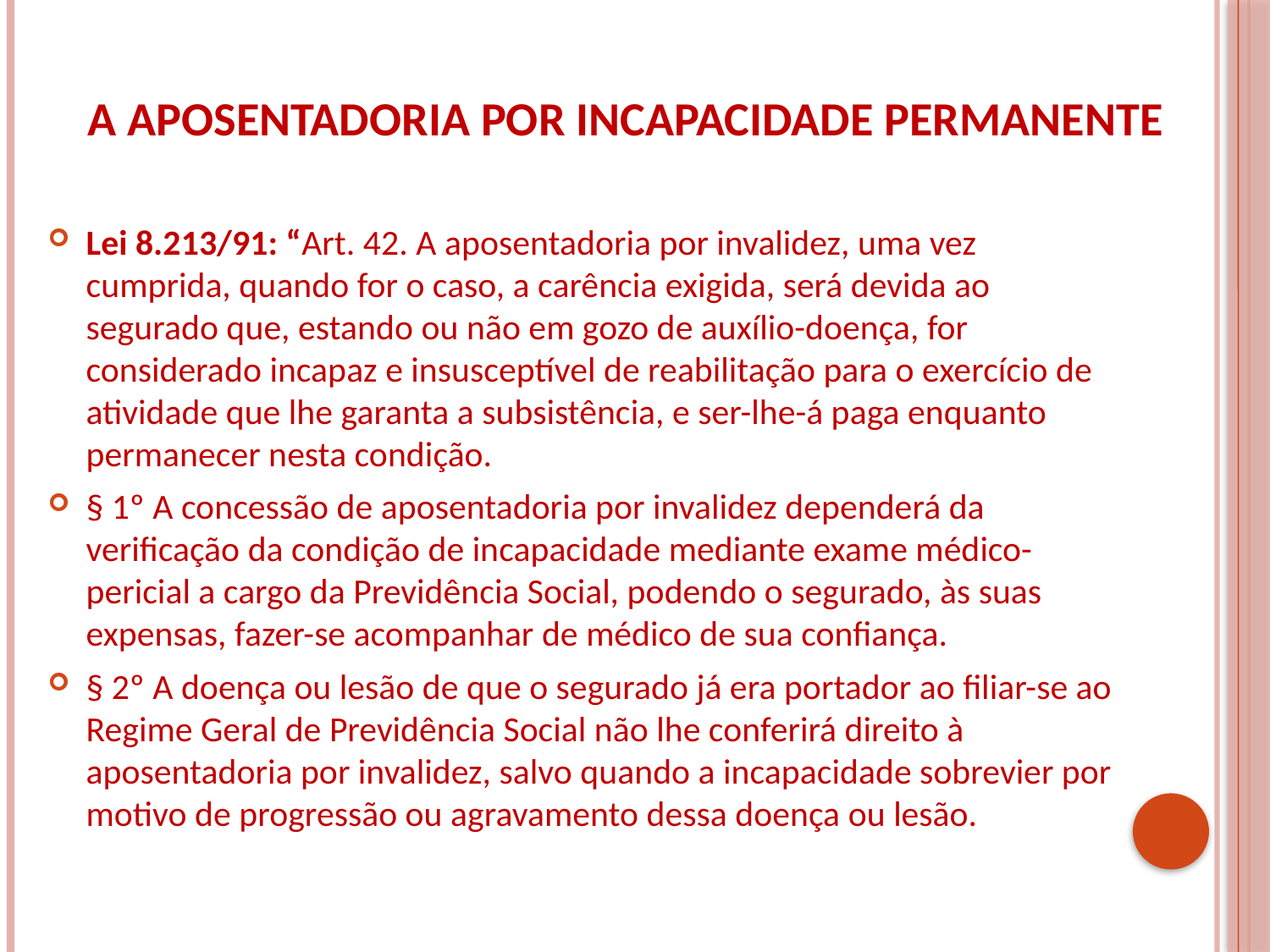

# A APOSENTADORIA POR INCAPACIDADE PERMANENTE
Lei 8.213/91: “Art. 42. A aposentadoria por invalidez, uma vez cumprida, quando for o caso, a carência exigida, será devida ao segurado que, estando ou não em gozo de auxílio-doença, for considerado incapaz e insusceptível de reabilitação para o exercício de atividade que lhe garanta a subsistência, e ser-lhe-á paga enquanto permanecer nesta condição.
§ 1º A concessão de aposentadoria por invalidez dependerá da verificação da condição de incapacidade mediante exame médico-pericial a cargo da Previdência Social, podendo o segurado, às suas expensas, fazer-se acompanhar de médico de sua confiança.
§ 2º A doença ou lesão de que o segurado já era portador ao filiar-se ao Regime Geral de Previdência Social não lhe conferirá direito à aposentadoria por invalidez, salvo quando a incapacidade sobrevier por motivo de progressão ou agravamento dessa doença ou lesão.